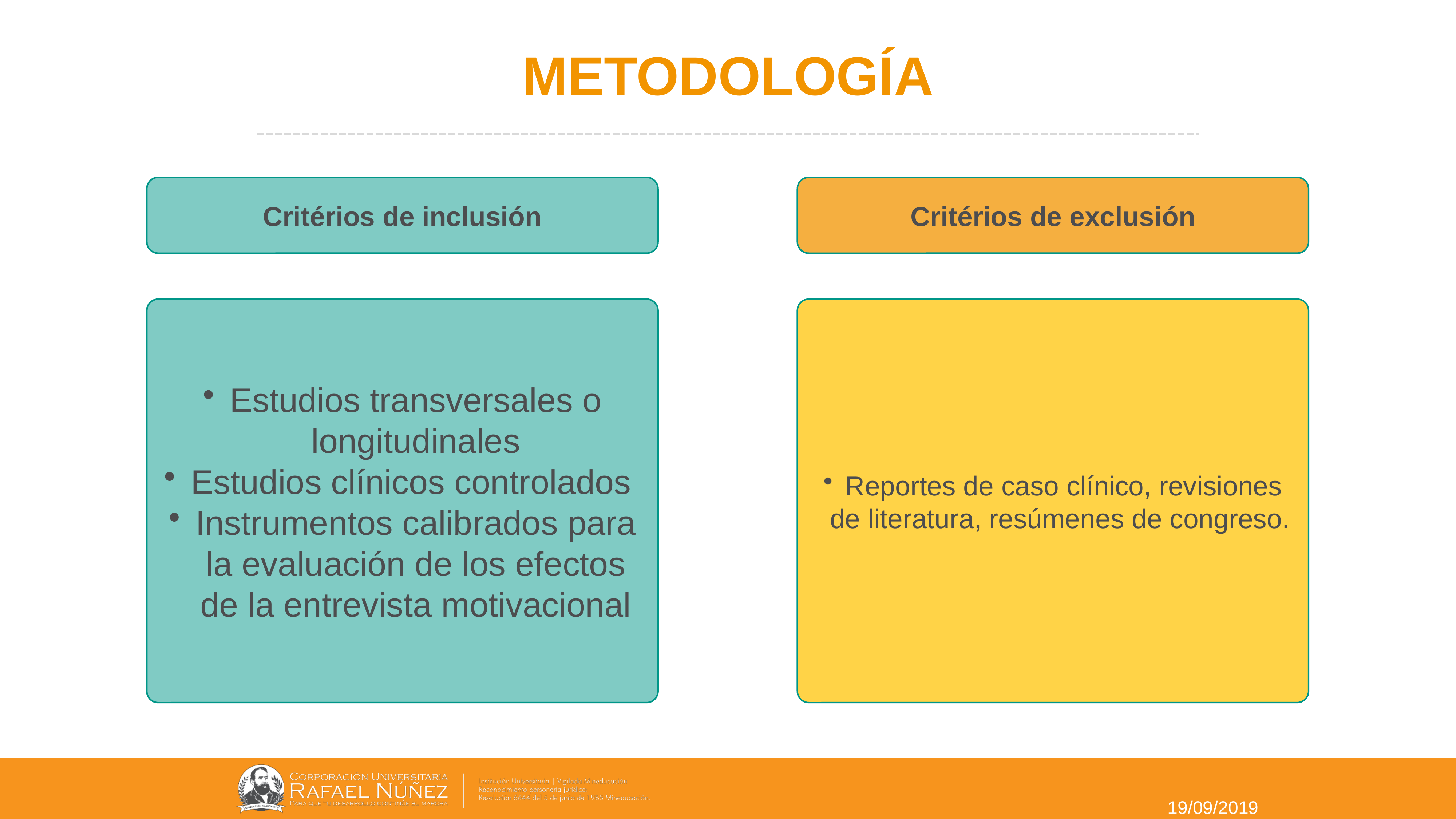

# METODOLOGÍA

Critérios de inclusión

Critérios de exclusión

Estudios transversales o longitudinales
Estudios clínicos controlados
Instrumentos calibrados para la evaluación de los efectos de la entrevista motivacional

Reportes de caso clínico, revisiones de literatura, resúmenes de congreso.
12